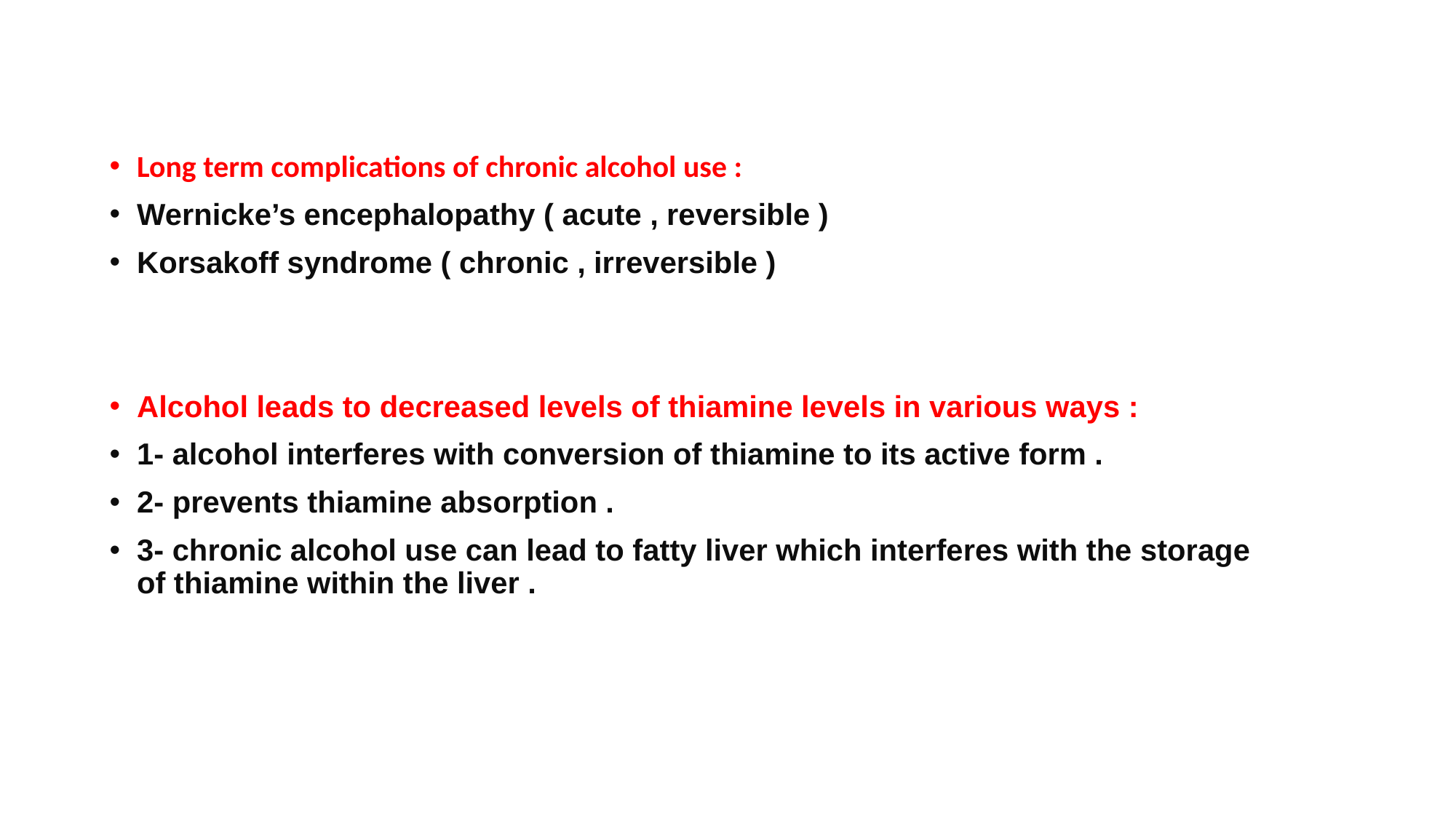

Long term complications of chronic alcohol use :
Wernicke’s encephalopathy ( acute , reversible )
Korsakoff syndrome ( chronic , irreversible )

Alcohol leads to decreased levels of thiamine levels in various ways :
1- alcohol interferes with conversion of thiamine to its active form .
2- prevents thiamine absorption .
3- chronic alcohol use can lead to fatty liver which interferes with the storage of thiamine within the liver .